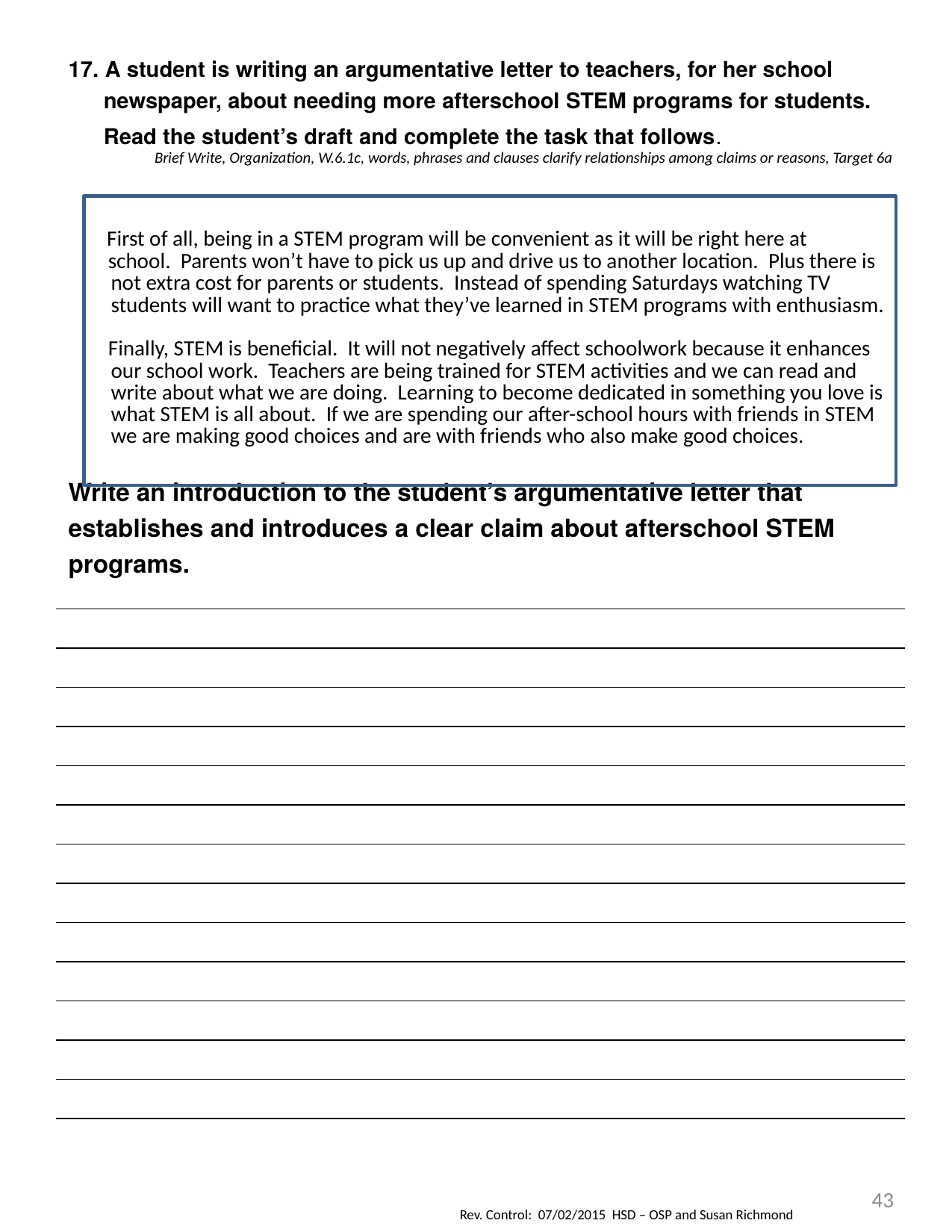

| 17. A student is writing an argumentative letter to teachers, for her school newspaper, about needing more afterschool STEM programs for students. Read the student’s draft and complete the task that follows. Brief Write, Organization, W.6.1c, words, phrases and clauses clarify relationships among claims or reasons, Target 6a First of all, being in a STEM program will be convenient as it will be right here at school. Parents won’t have to pick us up and drive us to another location. Plus there is not extra cost for parents or students. Instead of spending Saturdays watching TV students will want to practice what they’ve learned in STEM programs with enthusiasm. Finally, STEM is beneficial. It will not negatively affect schoolwork because it enhances our school work. Teachers are being trained for STEM activities and we can read and write about what we are doing. Learning to become dedicated in something you love is what STEM is all about. If we are spending our after-school hours with friends in STEM we are making good choices and are with friends who also make good choices. Write an introduction to the student’s argumentative letter that establishes and introduces a clear claim about afterschool STEM programs. |
| --- |
|  |
|  |
|  |
|  |
|  |
|  |
|  |
|  |
|  |
|  |
|  |
|  |
|  |

43